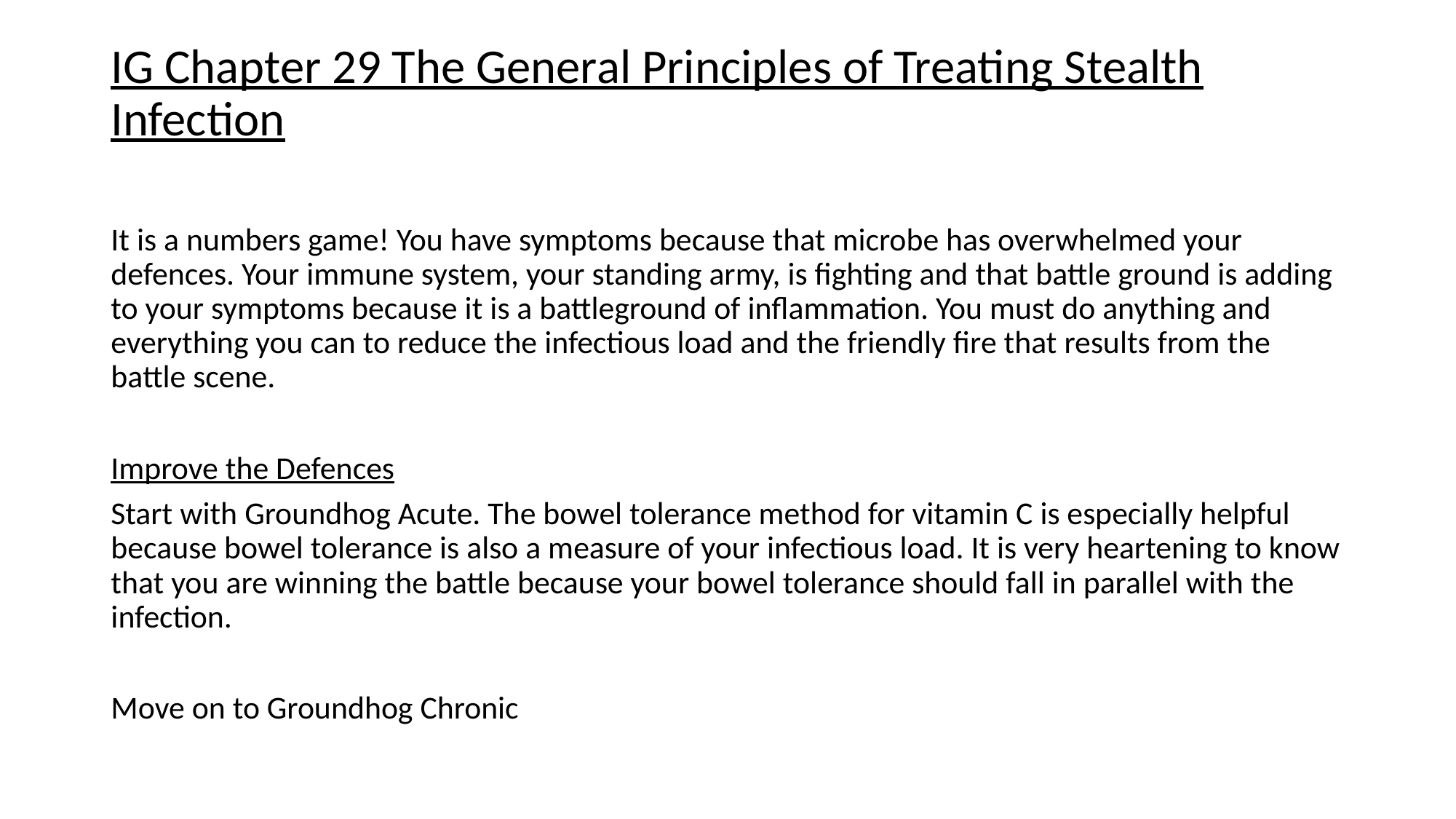

# IG Chapter 29 The General Principles of Treating Stealth Infection
It is a numbers game! You have symptoms because that microbe has overwhelmed your defences. Your immune system, your standing army, is fighting and that battle ground is adding to your symptoms because it is a battleground of inflammation. You must do anything and everything you can to reduce the infectious load and the friendly fire that results from the battle scene.

Improve the Defences
Start with Groundhog Acute. The bowel tolerance method for vitamin C is especially helpful because bowel tolerance is also a measure of your infectious load. It is very heartening to know that you are winning the battle because your bowel tolerance should fall in parallel with the infection.

Move on to Groundhog Chronic